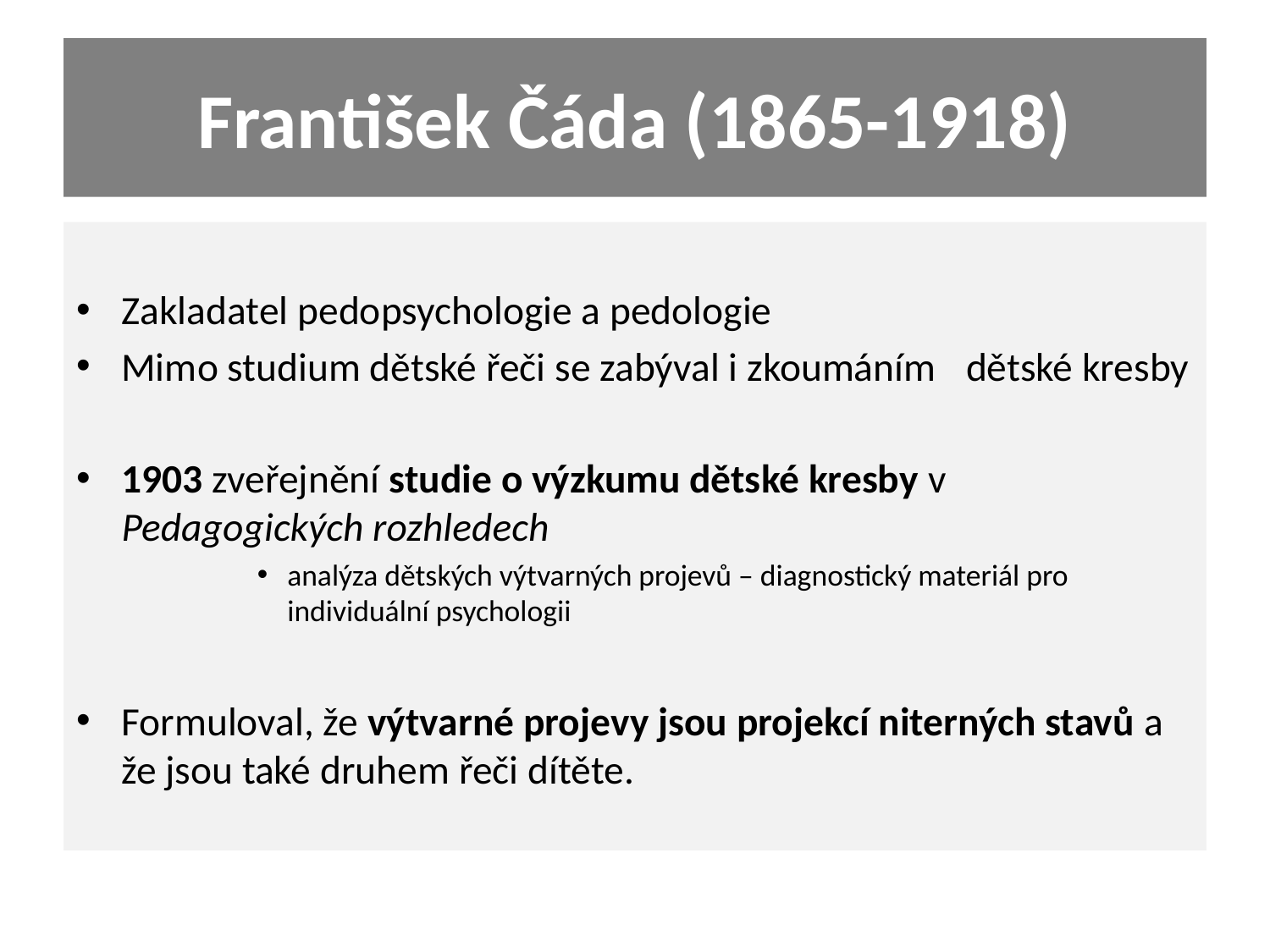

# František Čáda (1865-1918)

Zakladatel pedopsychologie a pedologie
Mimo studium dětské řeči se zabýval i zkoumáním 	dětské kresby

1903 zveřejnění studie o výzkumu dětské kresby v 	Pedagogických rozhledech
analýza dětských výtvarných projevů – diagnostický materiál pro individuální psychologii

Formuloval, že výtvarné projevy jsou projekcí niterných stavů a že jsou také druhem řeči dítěte.